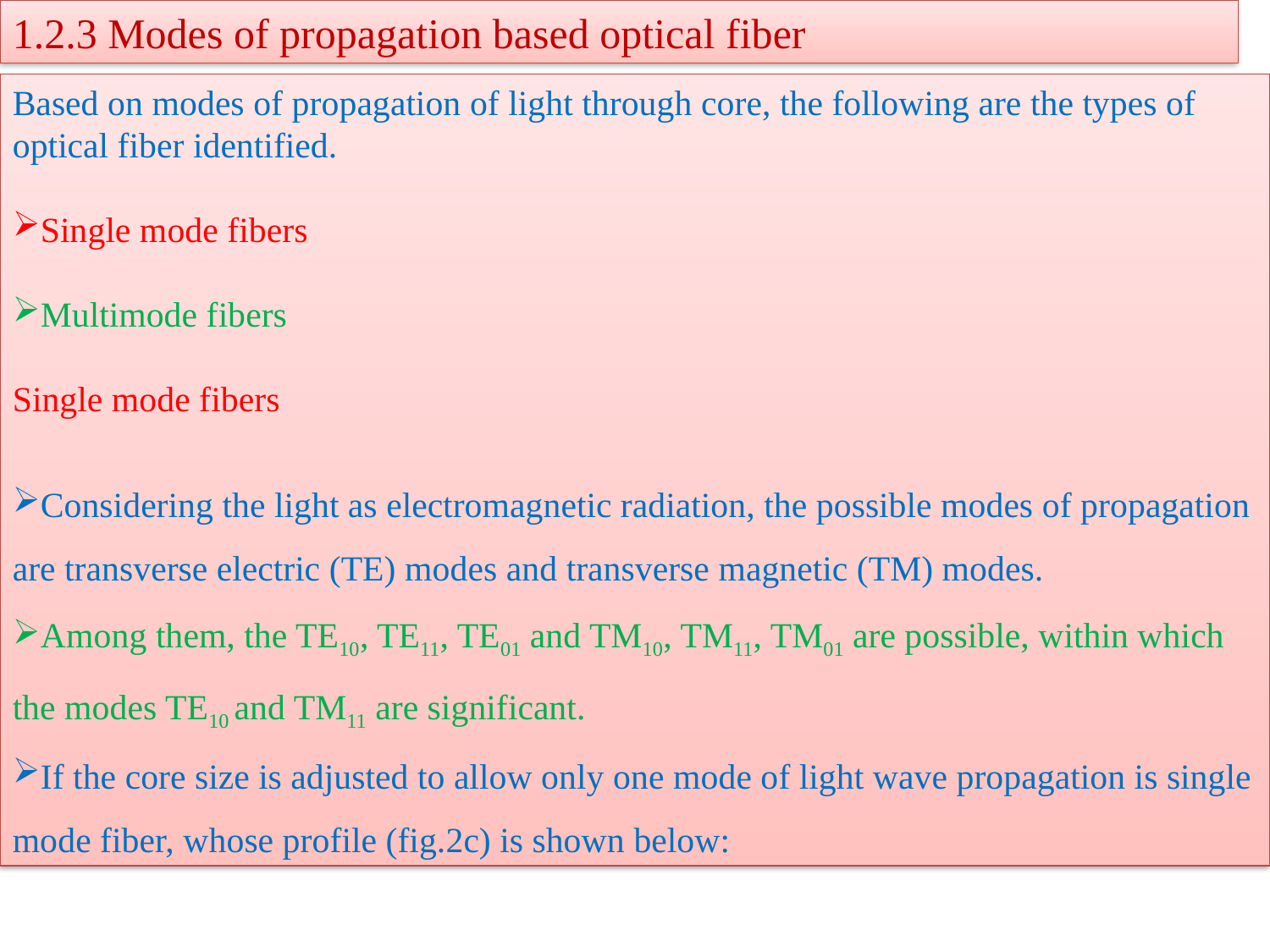

1.2.3 Modes of propagation based optical fiber
Based on modes of propagation of light through core, the following are the types of optical fiber identified.

Single mode fibers

Multimode fibers

Single mode fibers

Considering the light as electromagnetic radiation, the possible modes of propagation are transverse electric (TE) modes and transverse magnetic (TM) modes.
Among them, the TE10, TE11, TE01 and TM10, TM11, TM01 are possible, within which the modes TE10 and TM11 are significant.
If the core size is adjusted to allow only one mode of light wave propagation is single mode fiber, whose profile (fig.2c) is shown below: